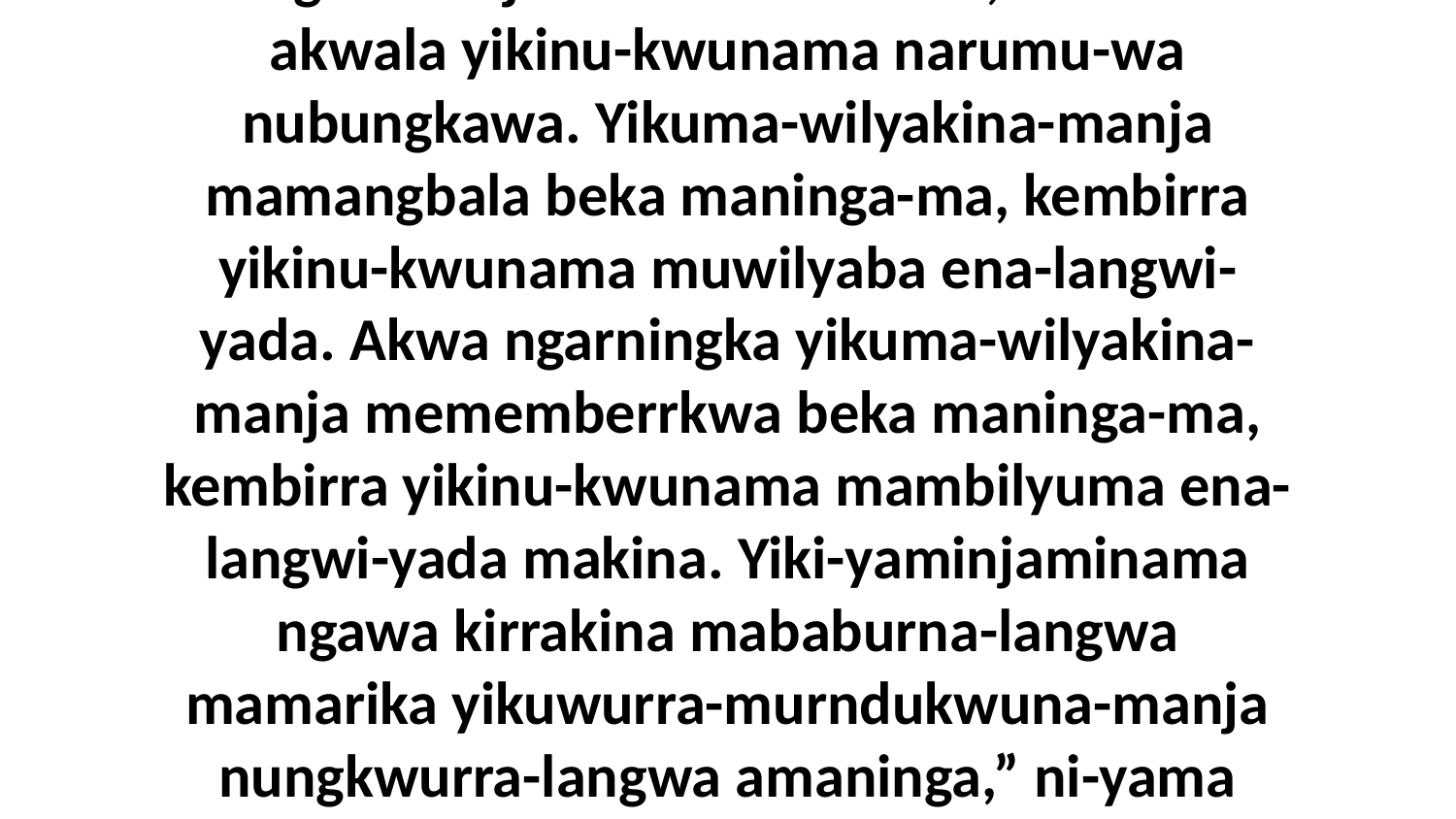

26 Eneja kembirra nakina Jawijiba ni-yarrkakumarna ayakwa WarningiYijiba-langwa warnumamalya amurndakakina-langwa angalya aburra-langwa-langwa. Ni-yama nakina nenu-makama wurrababurna-manja warnumamalya nuw-ambilyu-murrumanja yakwujina Yijiba-manja, “Mababurna-langwa mamarika yikuwurra-murndukwuna-manja ebina amaninga yiki-lungkuwabijinamurra kirrakina, kembirra akwala yikinu-kwunama narumu-wa nubungkawa. Yikuma-wilyakina-manja mamangbala beka maninga-ma, kembirra yikinu-kwunama muwilyaba ena-langwi-yada. Akwa ngarningka yikuma-wilyakina-manja mememberrkwa beka maninga-ma, kembirra yikinu-kwunama mambilyuma ena-langwi-yada makina. Yiki-yaminjaminama ngawa kirrakina mababurna-langwa mamarika yikuwurra-murndukwuna-manja nungkwurra-langwa amaninga,” ni-yama Jawijiba nakina-da. Akwa enena ayakwa Jawijiba-langwa nuw-ambilyama ngawa aduwaba-da. Ababurna-langwa angalya Yijiba-manja naruma-langwa nubungkawa amurndakakina-da. Wulkwa WurruMinida warnungkwarba yimbukwa nara kenu-kwa aburra-langwa angalya narumu-wa nubungkawa-da.Jekaba nenumini-yarrkilalika-mulangwa ayakwa Jawijiba-manja